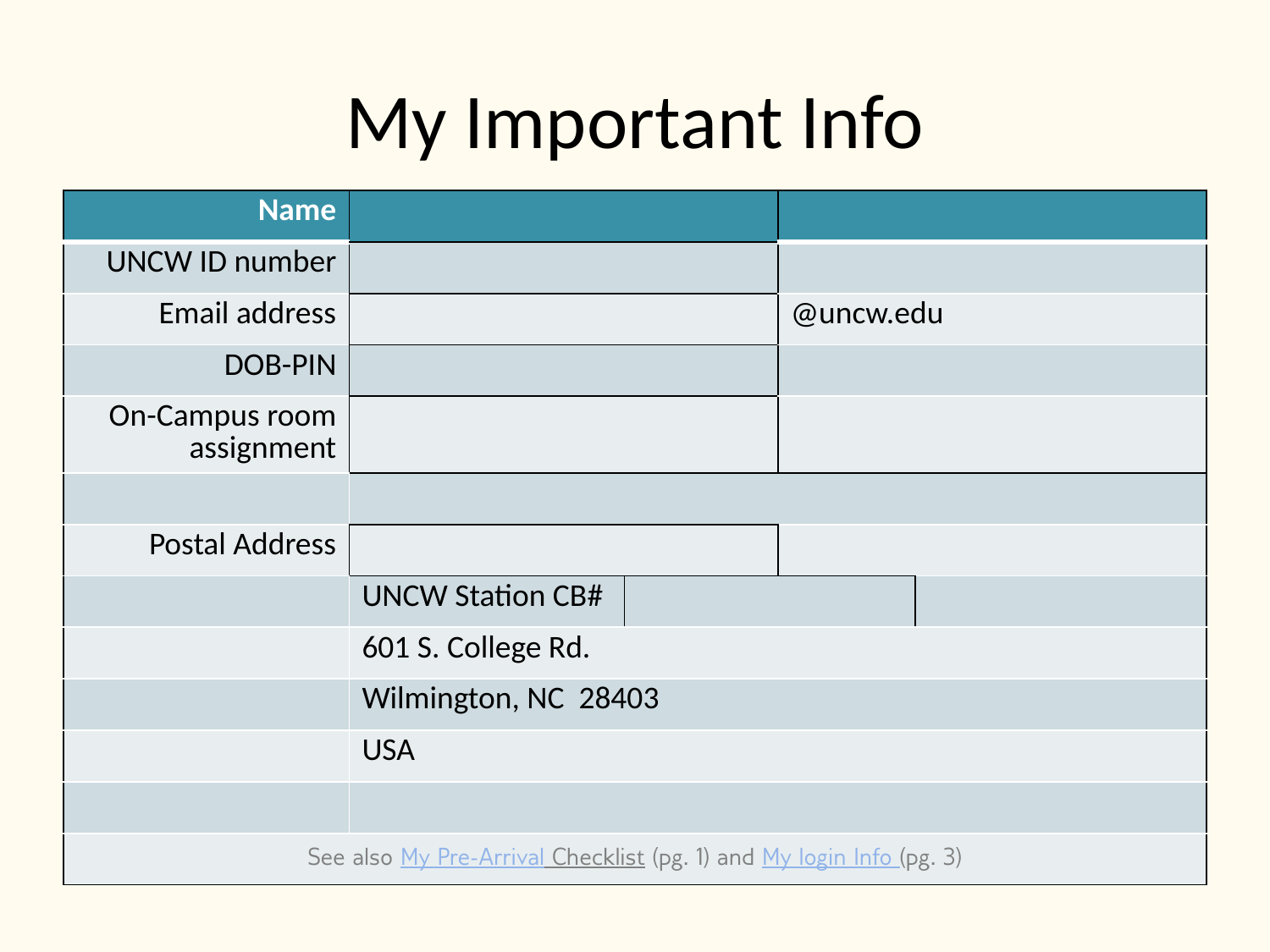

# My Important Info
| Name |  |  |  |  |
| --- | --- | --- | --- | --- |
| UNCW ID number |  |  |  |  |
| Email address |  |  | @uncw.edu |  |
| DOB-PIN |  |  |  |  |
| On-Campus room assignment |  |  |  |  |
|  |  |  |  |  |
| Postal Address |  |  |  |  |
|  | UNCW Station CB# |  |  |  |
|  | 601 S. College Rd. |  |  |  |
|  | Wilmington, NC 28403 |  |  |  |
|  | USA |  |  |  |
|  |  |  |  |  |
| See also My Pre-Arrival Checklist (pg. 1) and My login Info (pg. 3) |  |  |  |  |